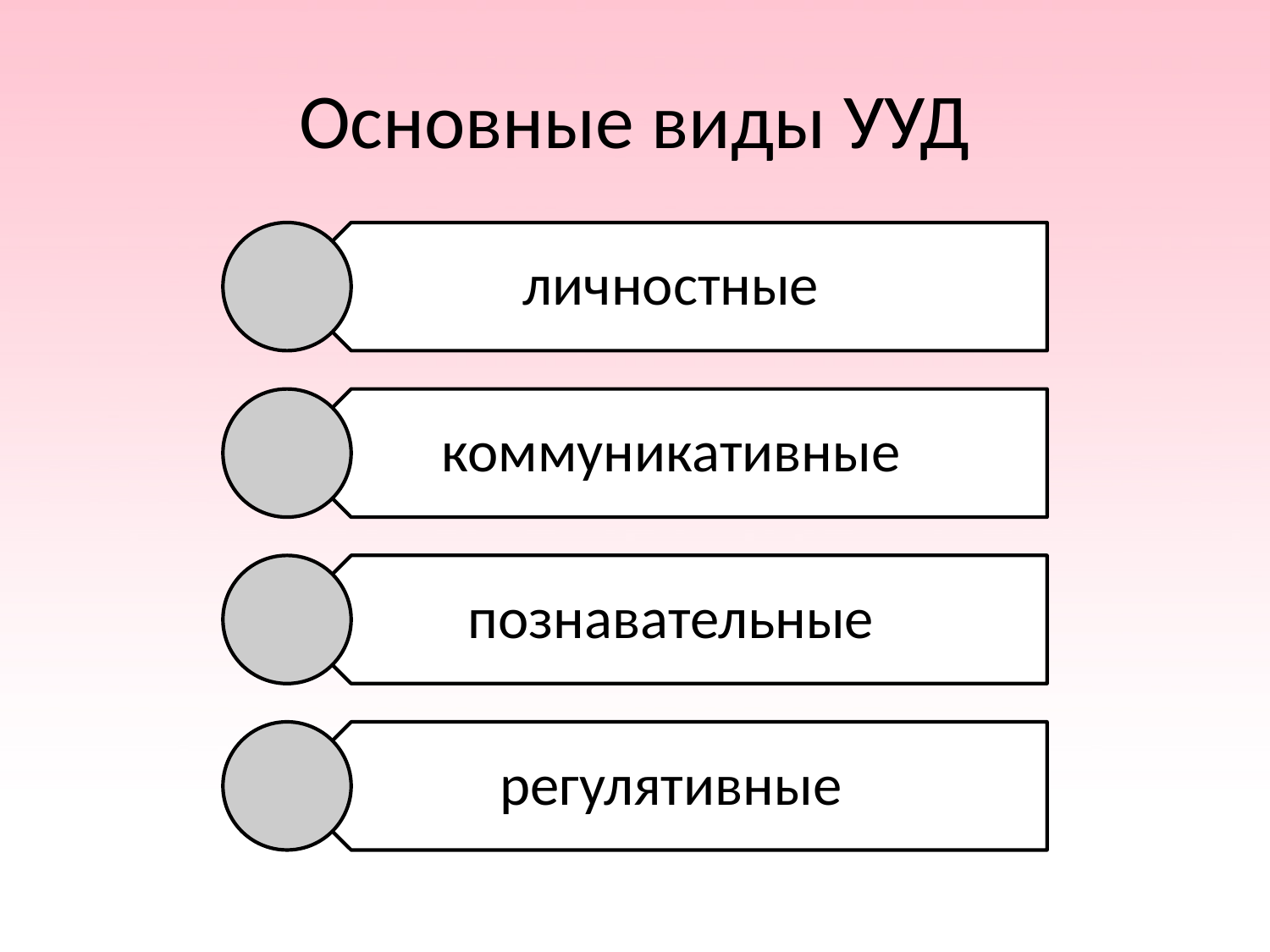

# Основные виды УУД
личностные
коммуникативные
познавательные
регулятивные